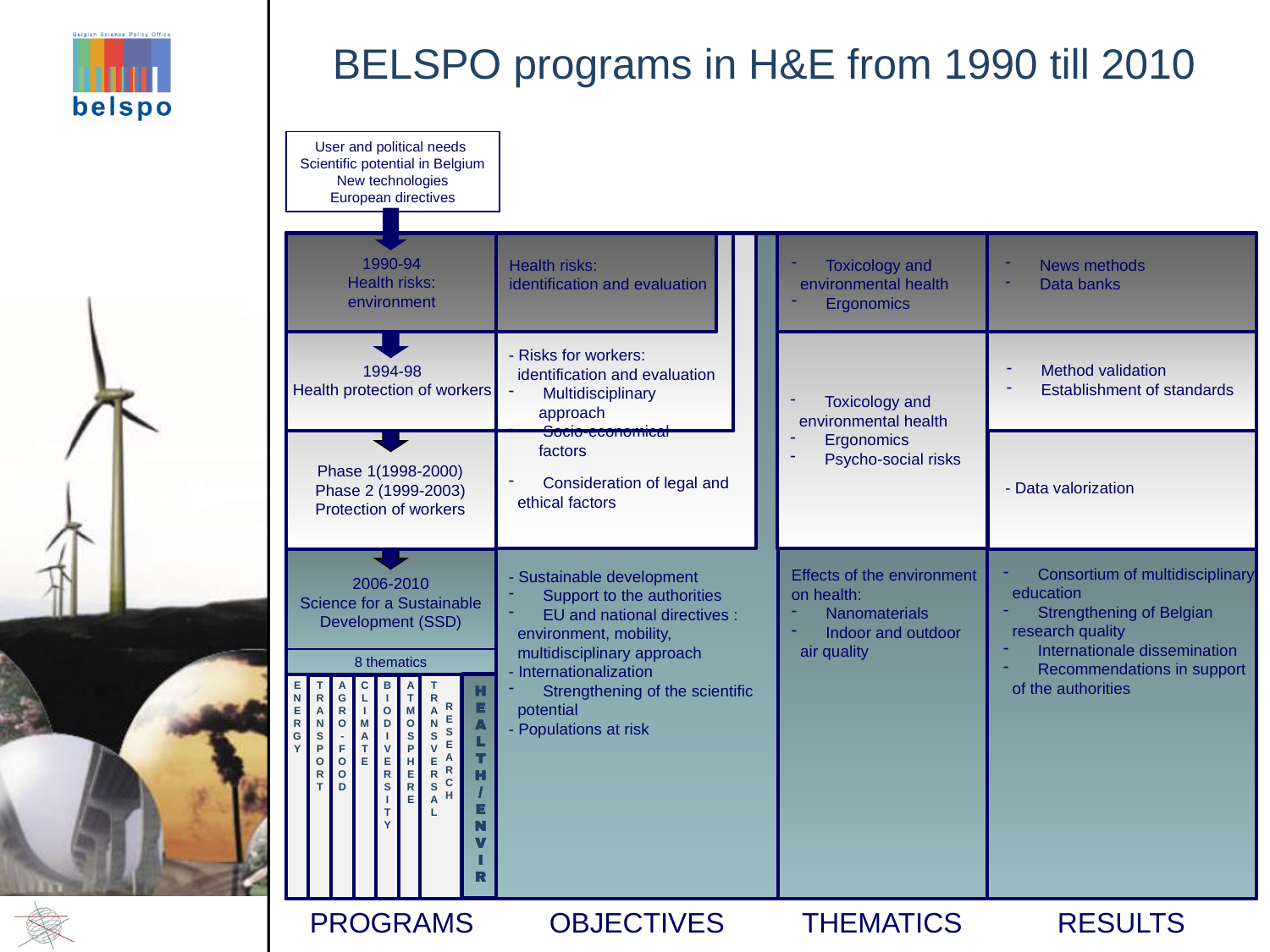

# BELSPO programs in H&E from 1990 till 2010
User and political needs
Scientific potential in Belgium
New technologies
European directives

1990-94
Health risks:
environment
 Toxicology and
  environmental health
 Ergonomics
 News methods
 Data banks
Health risks:
identification and evaluation
PROGRAMS
OBJECTIVES
THEMATICS
RESULTS

Phase 1(1998-2000)
Phase 2 (1999-2003)
Protection of workers
 Consideration of legal and
  ethical factors
- Data valorization

 Consortium of multidisciplinary
  education
 Strengthening of Belgian
  research quality
 Internationale dissemination
 Recommendations in support
  of the authorities
Effects of the environment
on health:
 Nanomaterials
 Indoor and outdoor
  air quality
- Sustainable development
 Support to the authorities
 EU and national directives :
  environment, mobility,
  multidisciplinary approach
- Internationalization
 Strengthening of the scientific
  potential
- Populations at risk
2006-2010
Science for a Sustainable
Development (SSD)
8 thematics
E
N
E
R
G
Y
T
R
A
N
S
P
O
R
T
A
G
R
O
-
F
O
O
D
C
L
I
M
A
T
E
B
I
O
D
I
V
E
R
S
I
T
Y
A
T
M
O
S
P
H
E
R
E
T
R
A
N
S
V
E
R
S
A
L

H
E
A
L
T
H
/
E
N
V
I
R

R
E
S
E
A
R
C
H

- Risks for workers:
  identification and evaluation
 Multidisciplinary approach
 Socio-economical factors
 Method validation
 Establishment of standards
1994-98
Health protection of workers
 Toxicology and
  environmental health
 Ergonomics
 Psycho-social risks